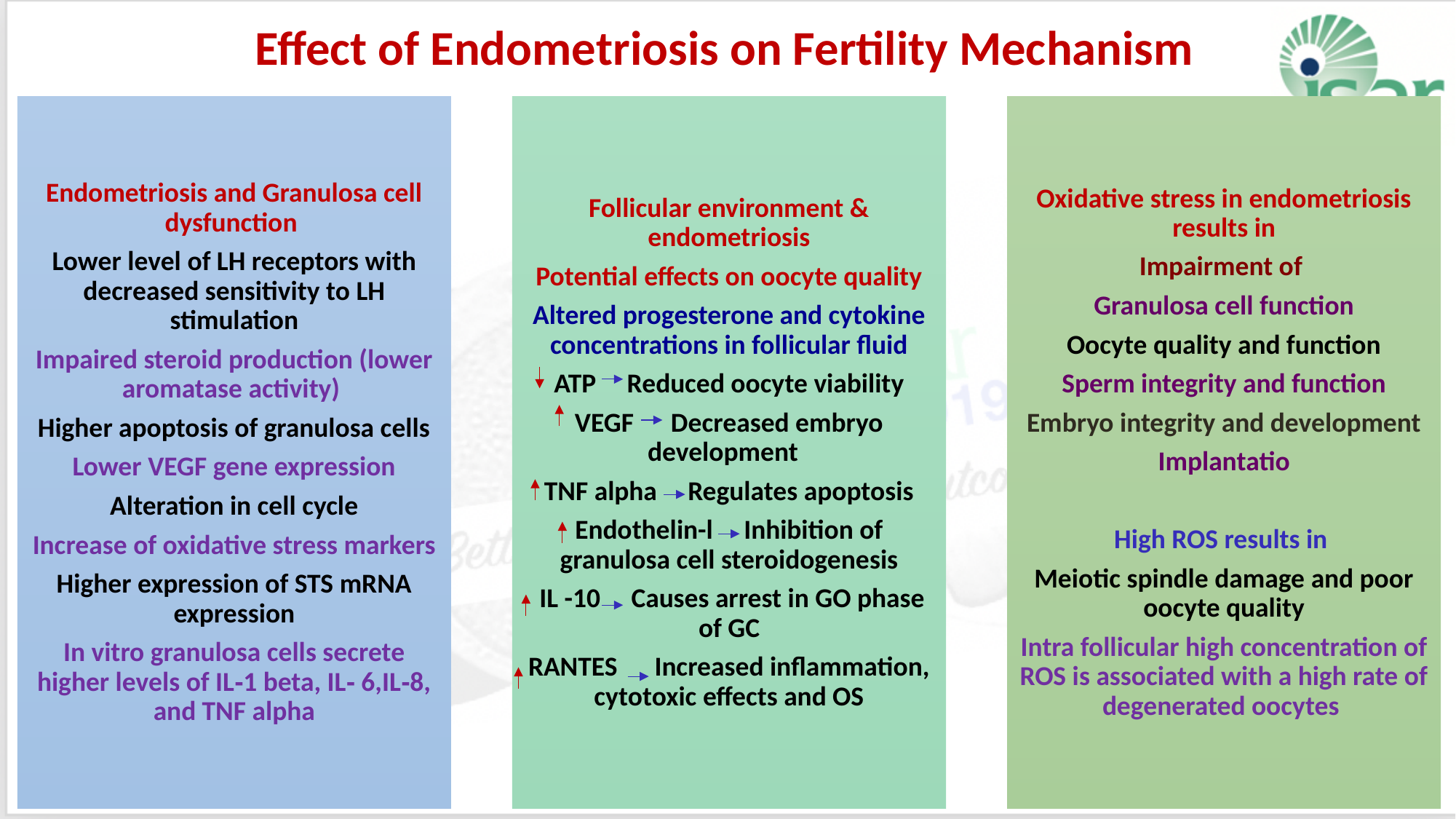

Effect of Endometriosis on Fertility Mechanism
Endometriosis and Granulosa cell dysfunction
Lower level of LH receptors with decreased sensitivity to LH stimulation
Impaired steroid production (lower aromatase activity)
Higher apoptosis of granulosa cells
Lower VEGF gene expression
Alteration in cell cycle
Increase of oxidative stress markers
Higher expression of STS mRNA expression
In vitro granulosa cells secrete higher levels of IL‐1 beta, IL‐ 6,IL‐8, and TNF alpha
Follicular environment & endometriosis
Potential effects on oocyte quality
Altered progesterone and cytokine concentrations in follicular fluid
ATP     Reduced oocyte viability
VEGF      Decreased embryo development
TNF alpha     Regulates apoptosis
Endothelin-l     Inhibition of granulosa cell steroidogenesis
 IL -10     Causes arrest in GO phase of GC
RANTES      Increased inflammation, cytotoxic effects and OS
Oxidative stress in endometriosis results in
Impairment of
Granulosa cell function
Oocyte quality and function
Sperm integrity and function
Embryo integrity and development
Implantatio

High ROS results in
Meiotic spindle damage and poor oocyte quality
Intra follicular high concentration of ROS is associated with a high rate of degenerated oocytes